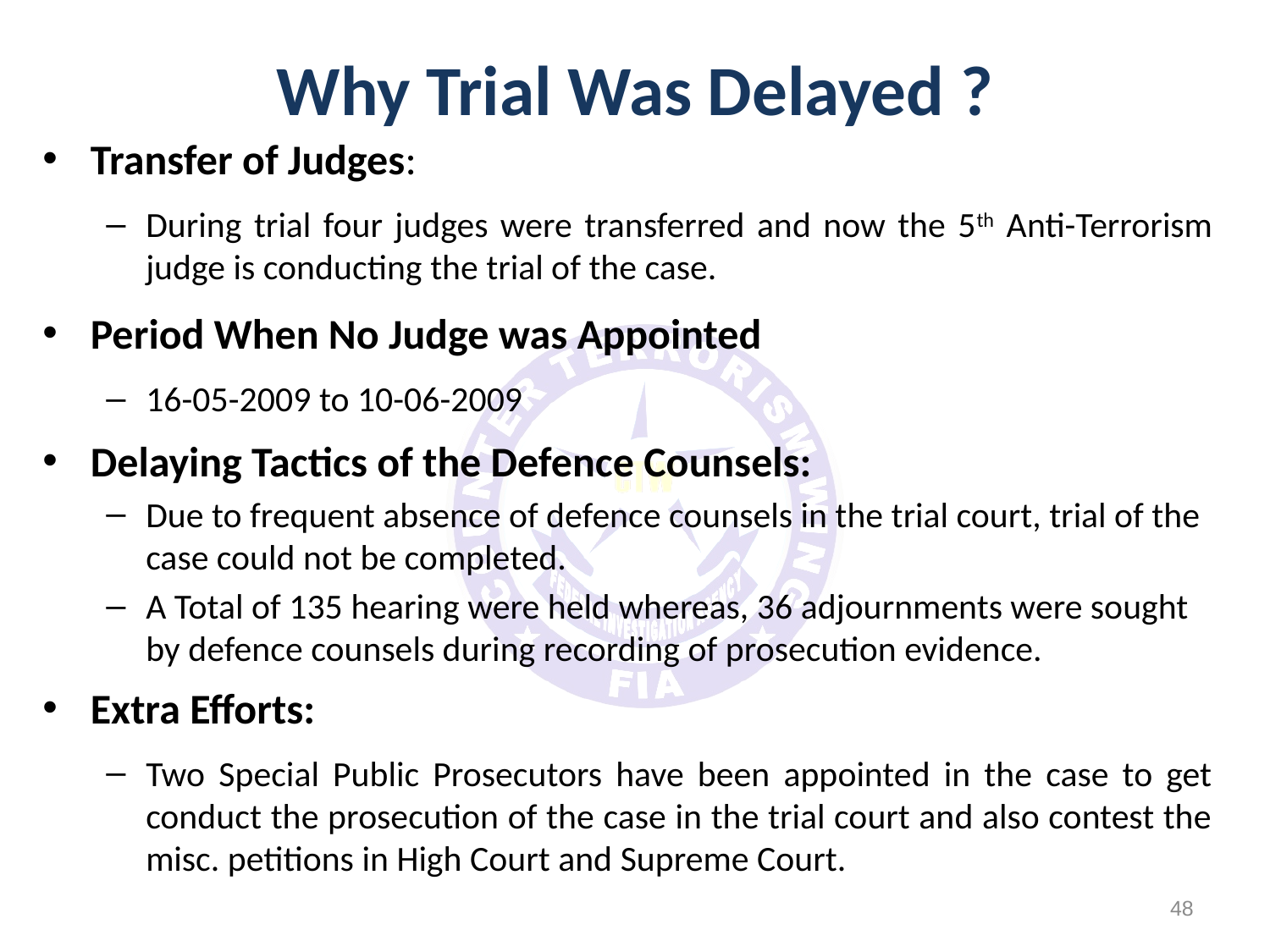

Why Trial Was Delayed ?
Transfer of Judges:
During trial four judges were transferred and now the 5th Anti-Terrorism judge is conducting the trial of the case.
Period When No Judge was Appointed
16-05-2009 to 10-06-2009
Delaying Tactics of the Defence Counsels:
Due to frequent absence of defence counsels in the trial court, trial of the case could not be completed.
A Total of 135 hearing were held whereas, 36 adjournments were sought by defence counsels during recording of prosecution evidence.
Extra Efforts:
Two Special Public Prosecutors have been appointed in the case to get conduct the prosecution of the case in the trial court and also contest the misc. petitions in High Court and Supreme Court.
48